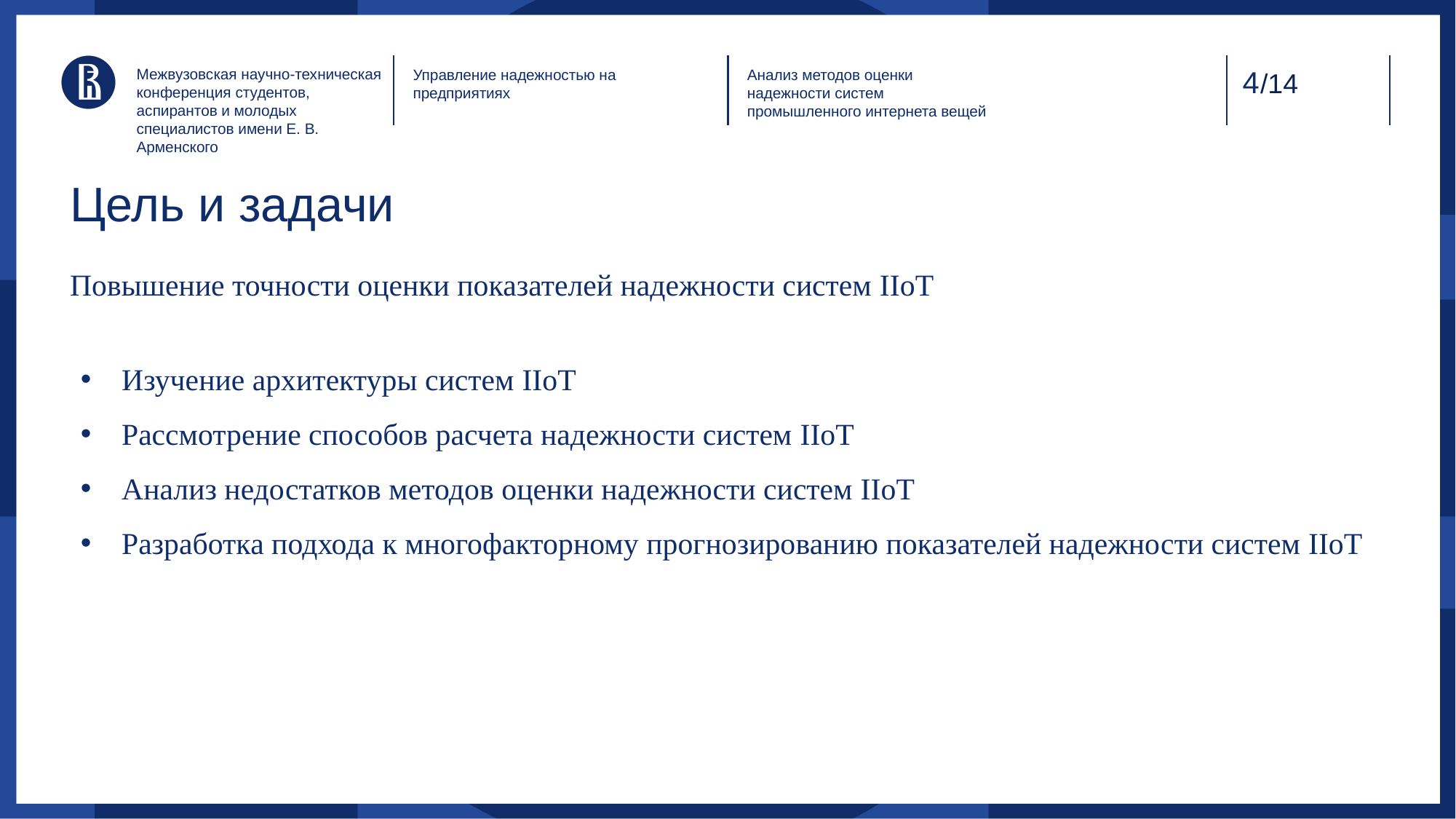

Межвузовская научно-техническая конференция студентов, аспирантов и молодых специалистов имени Е. В. Арменского
Управление надежностью на предприятиях

Анализ методов оценки надежности систем промышленного интернета вещей
/14
# Цель и задачи
Повышение точности оценки показателей надежности систем IIoT
Изучение архитектуры систем IIoT
Рассмотрение способов расчета надежности систем IIoT
Анализ недостатков методов оценки надежности систем IIoT
Разработка подхода к многофакторному прогнозированию показателей надежности систем IIoT